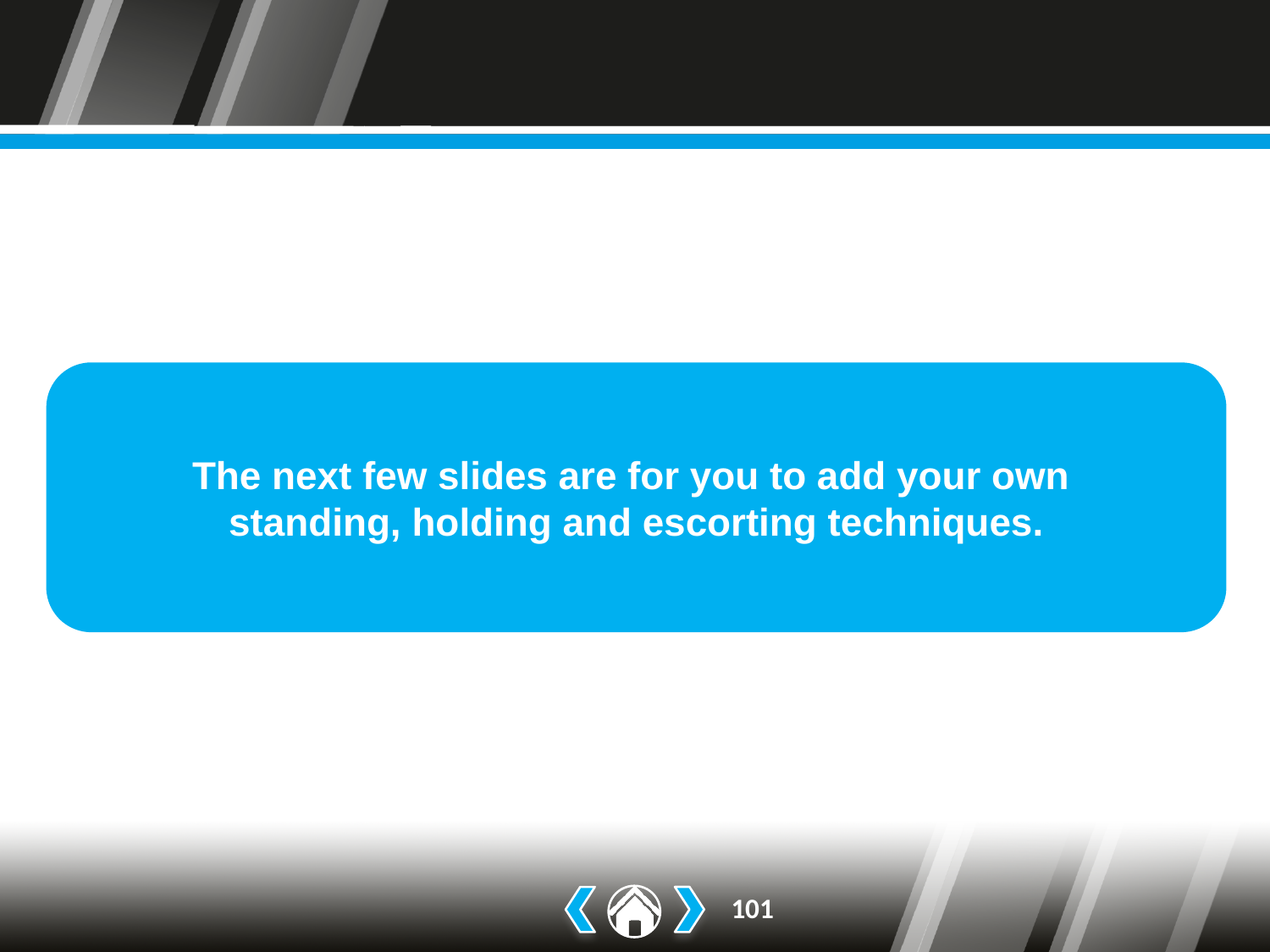

The next few slides are for you to add your own
standing, holding and escorting techniques.